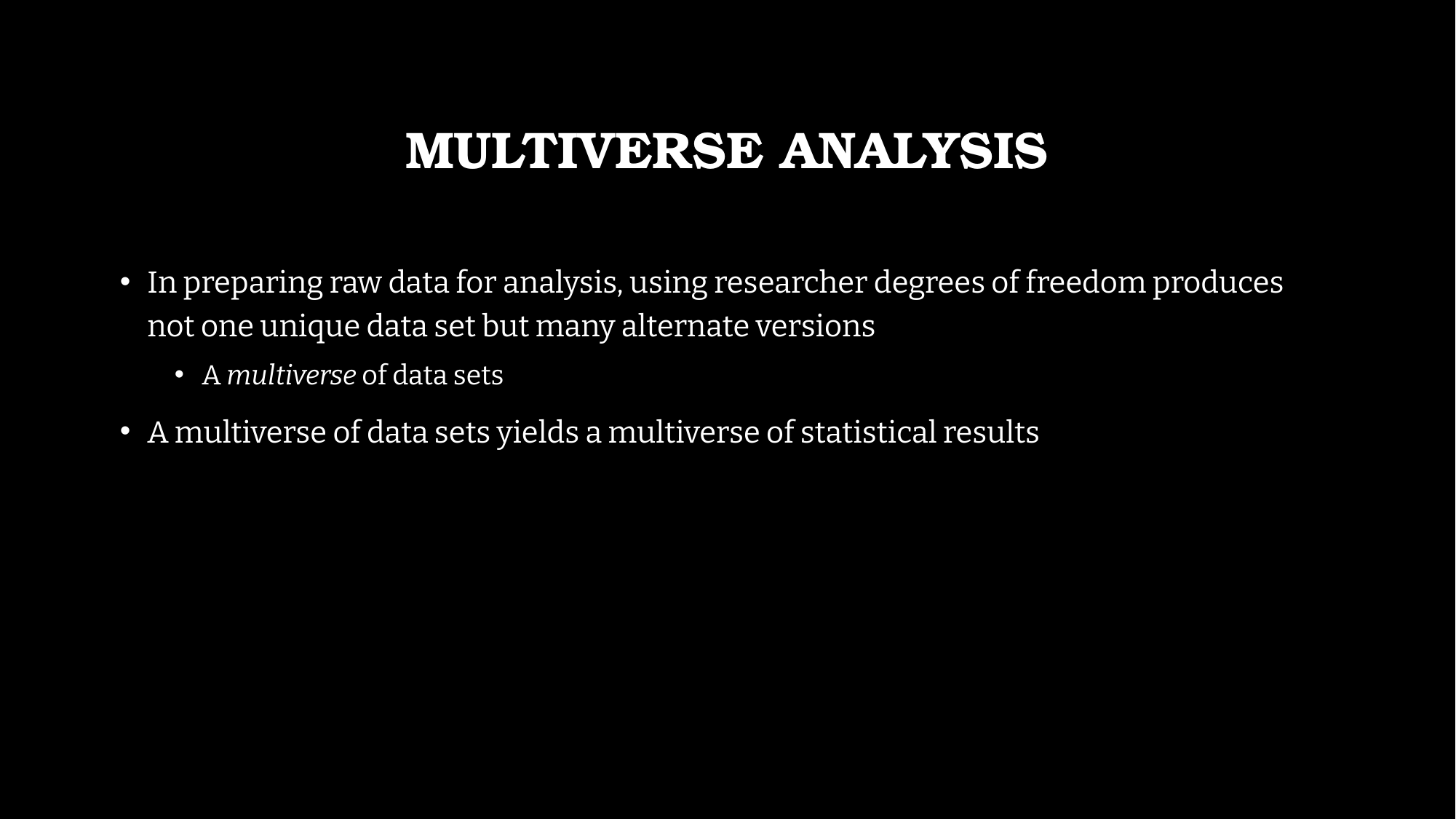

# Multiverse analysis
In preparing raw data for analysis, using researcher degrees of freedom produces not one unique data set but many alternate versions
A multiverse of data sets
A multiverse of data sets yields a multiverse of statistical results